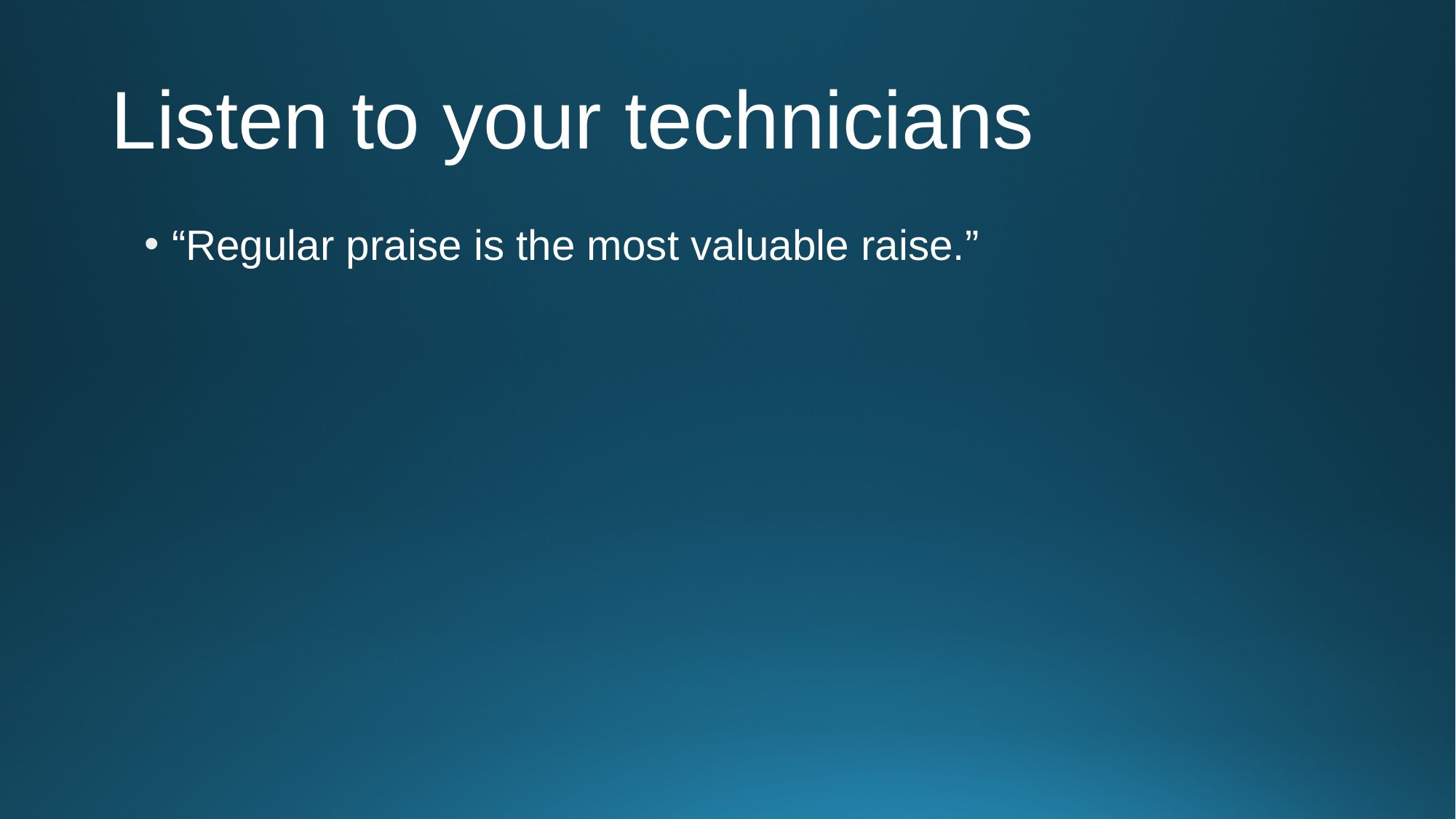

# Listen to your technicians
“Regular praise is the most valuable raise.”